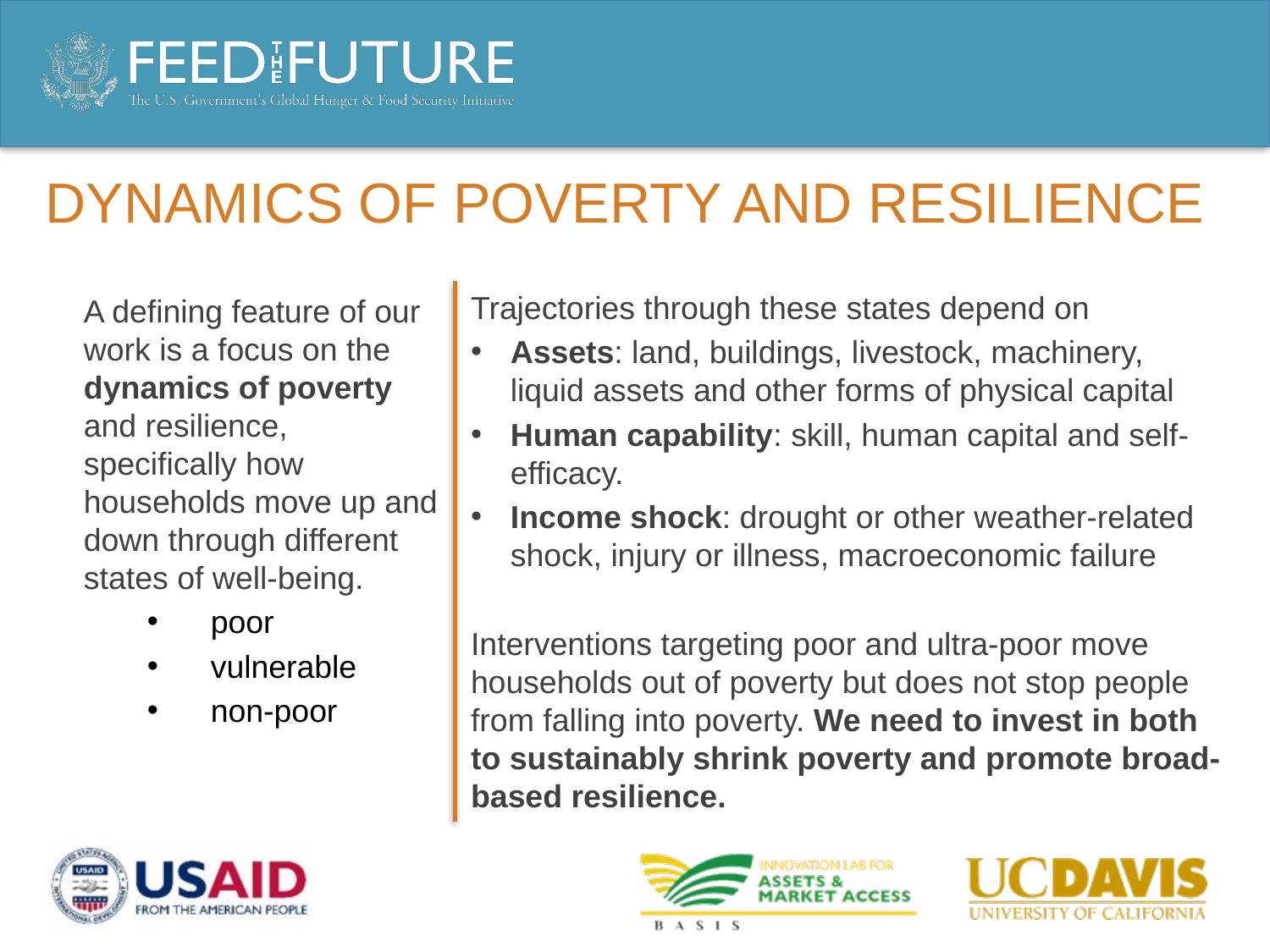

# Dynamics of poverty and resilience
Trajectories through these states depend on
Assets: land, buildings, livestock, machinery, liquid assets and other forms of physical capital
Human capability: skill, human capital and self-efficacy.
Income shock: drought or other weather-related shock, injury or illness, macroeconomic failure

Interventions targeting poor and ultra-poor move households out of poverty but does not stop people from falling into poverty. We need to invest in both to sustainably shrink poverty and promote broad-based resilience.

A defining feature of our work is a focus on the dynamics of poverty and resilience, specifically how households move up and down through different states of well-being.
poor
vulnerable
non-poor